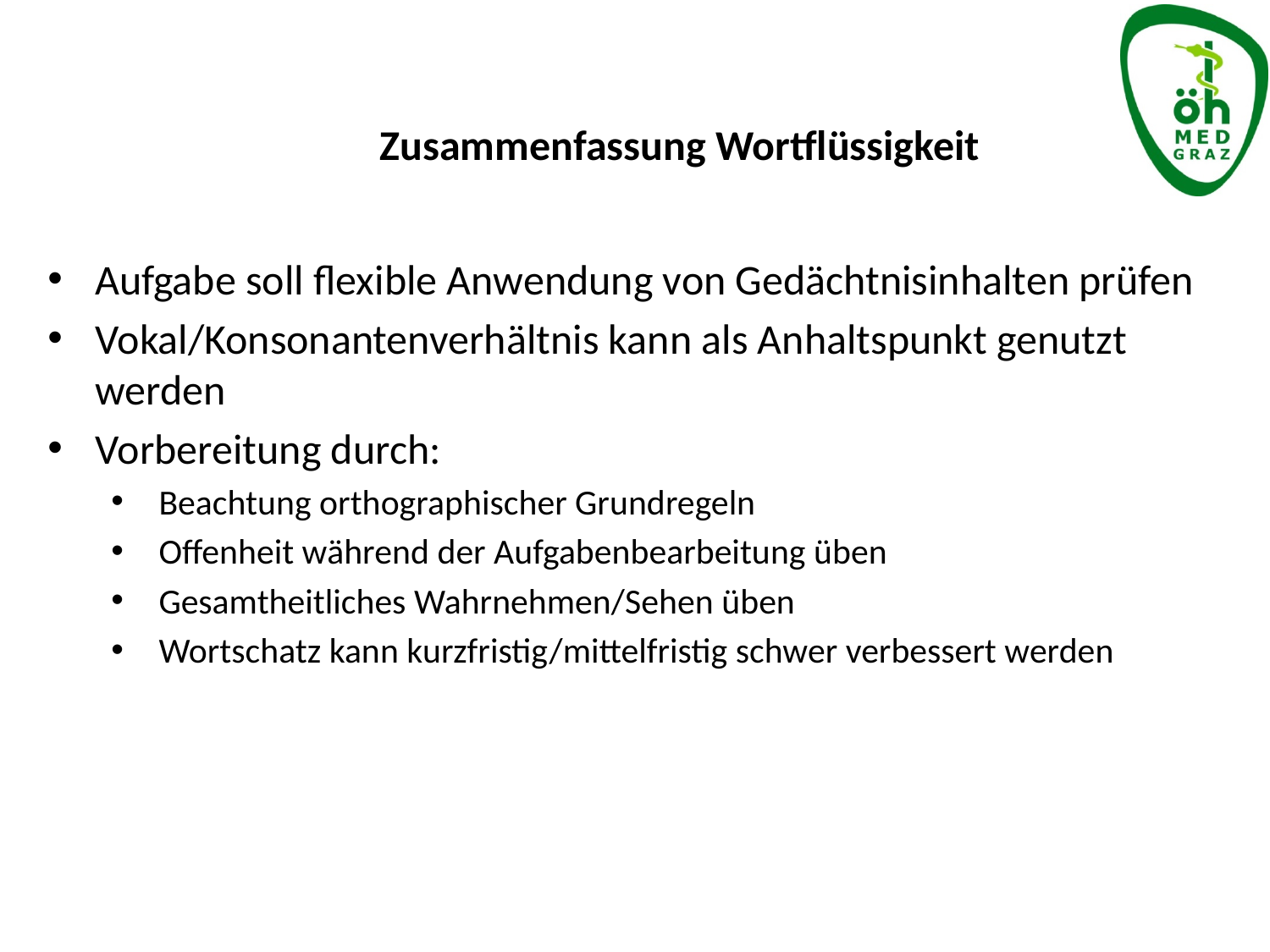

Zusammenfassung Wortflüssigkeit
Aufgabe soll flexible Anwendung von Gedächtnisinhalten prüfen
Vokal/Konsonantenverhältnis kann als Anhaltspunkt genutzt werden
Vorbereitung durch:
Beachtung orthographischer Grundregeln
Offenheit während der Aufgabenbearbeitung üben
Gesamtheitliches Wahrnehmen/Sehen üben
Wortschatz kann kurzfristig/mittelfristig schwer verbessert werden